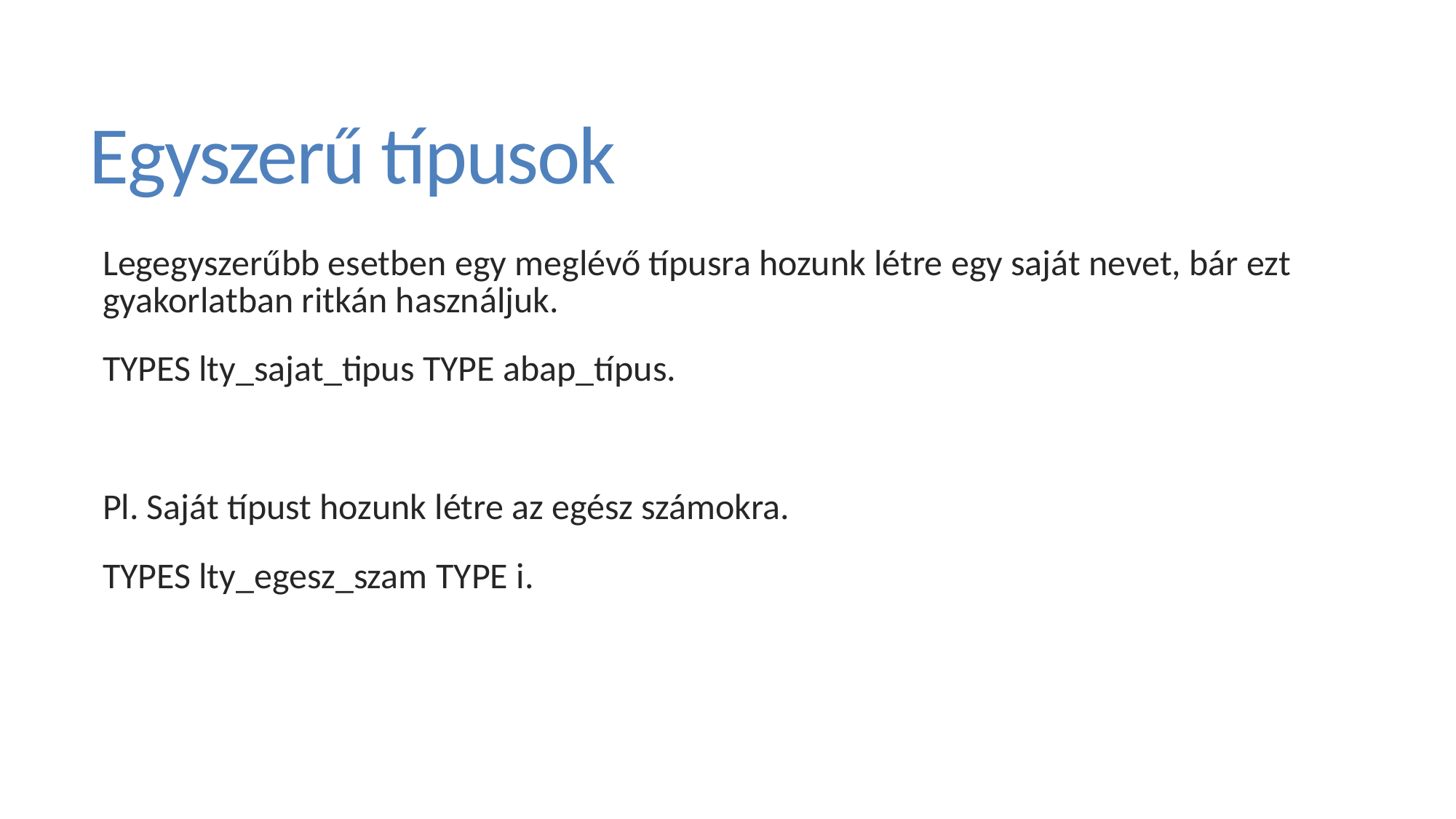

# Egyszerű típusok
Legegyszerűbb esetben egy meglévő típusra hozunk létre egy saját nevet, bár ezt gyakorlatban ritkán használjuk.
TYPES lty_sajat_tipus TYPE abap_típus.

Pl. Saját típust hozunk létre az egész számokra.
TYPES lty_egesz_szam TYPE i.